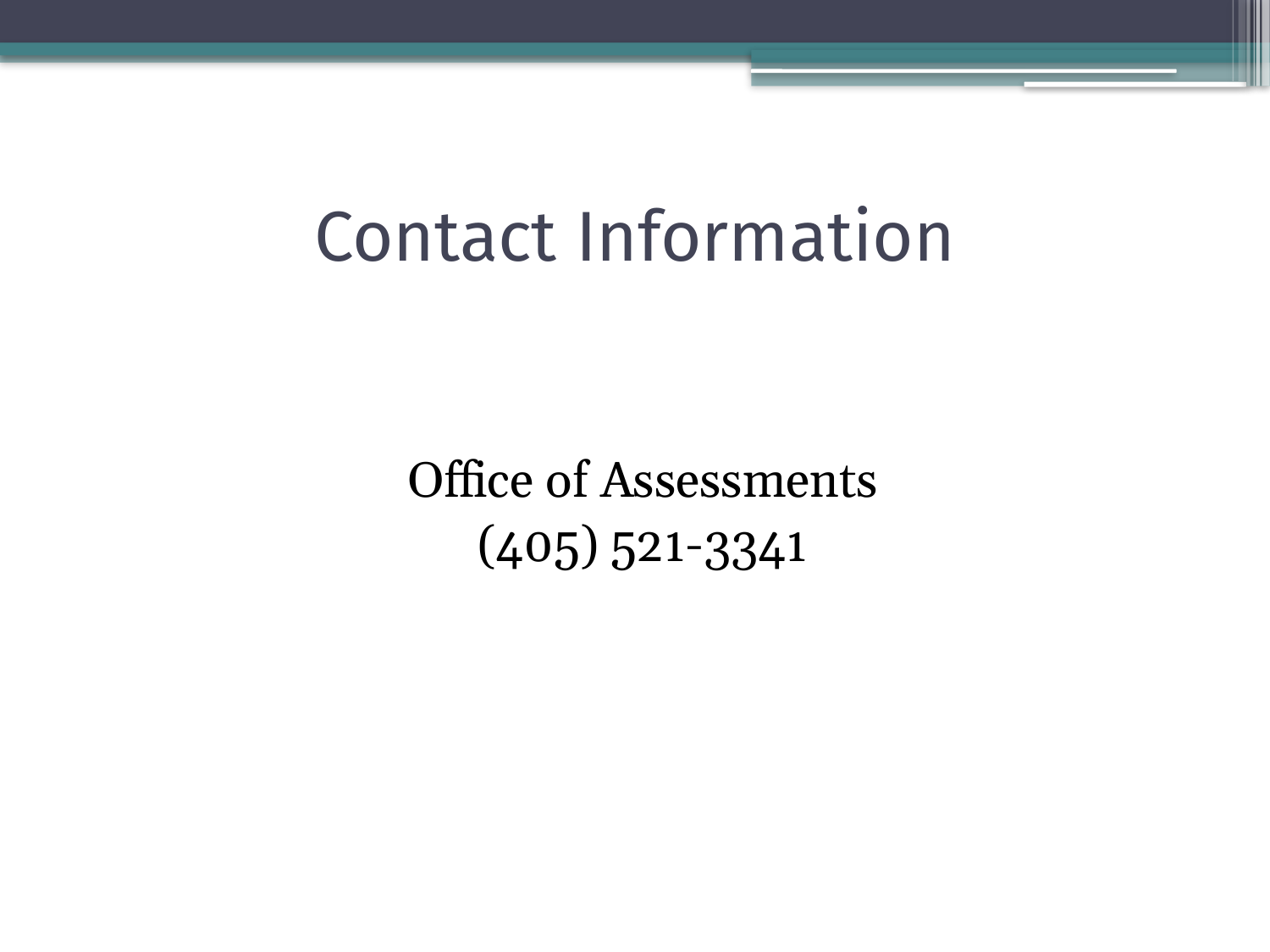

# Contact Information

Office of Assessments
(405) 521-3341